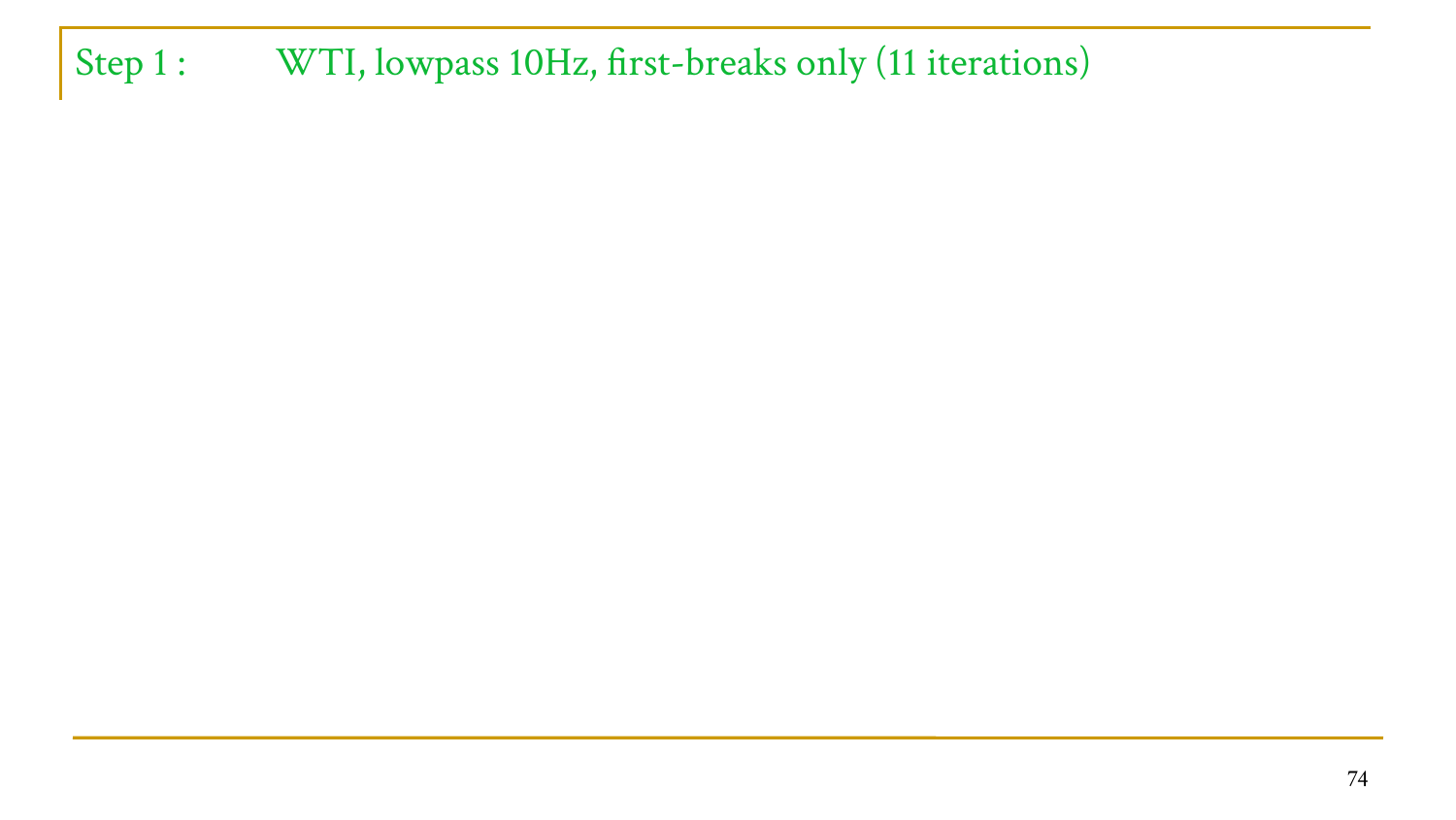

Step 1 :	WTI, lowpass 10Hz, first-breaks only (11 iterations)
74